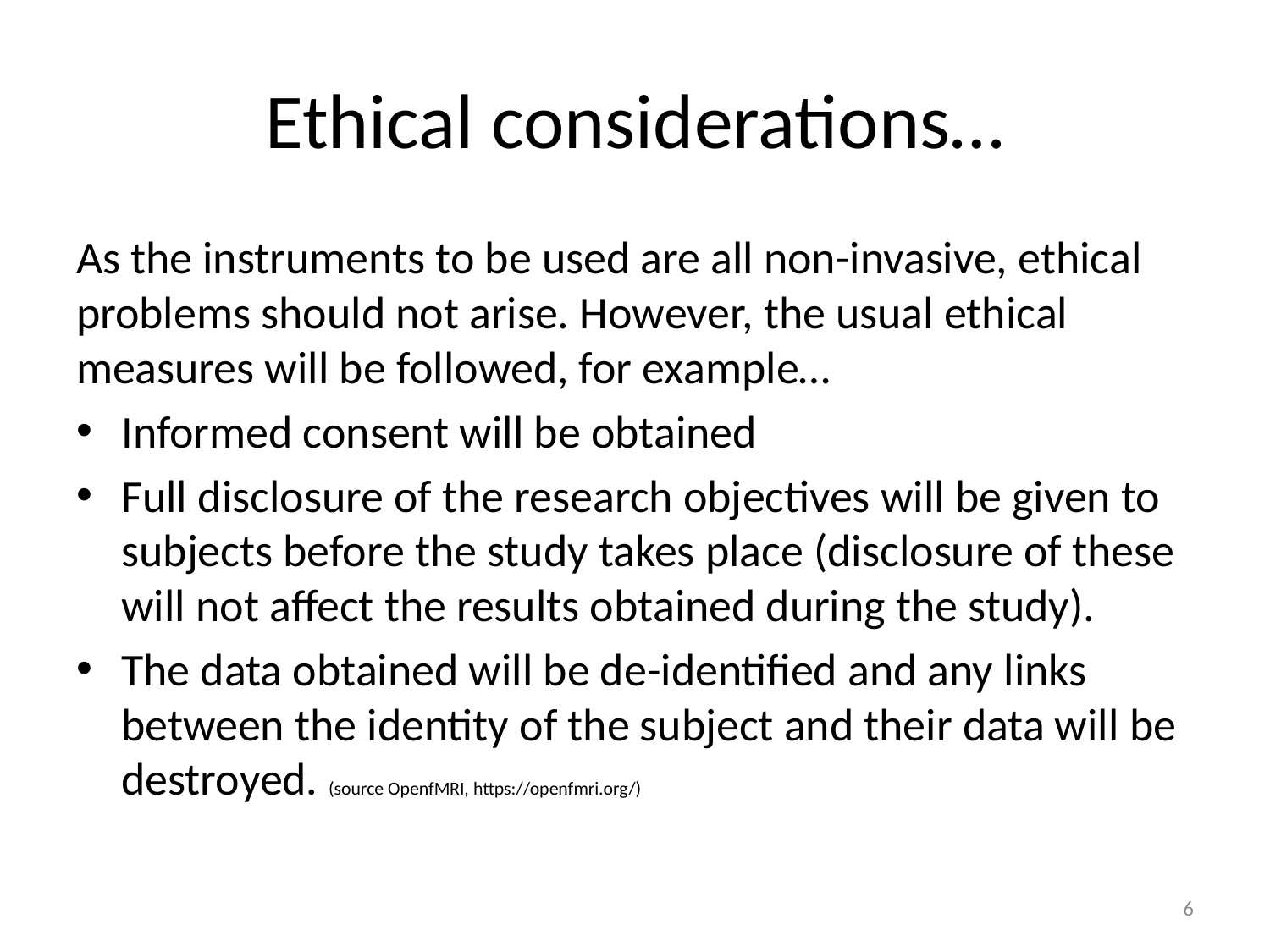

# Ethical considerations…
As the instruments to be used are all non-invasive, ethical problems should not arise. However, the usual ethical measures will be followed, for example…
Informed consent will be obtained
Full disclosure of the research objectives will be given to subjects before the study takes place (disclosure of these will not affect the results obtained during the study).
The data obtained will be de-identified and any links between the identity of the subject and their data will be destroyed. (source OpenfMRI, https://openfmri.org/)
6